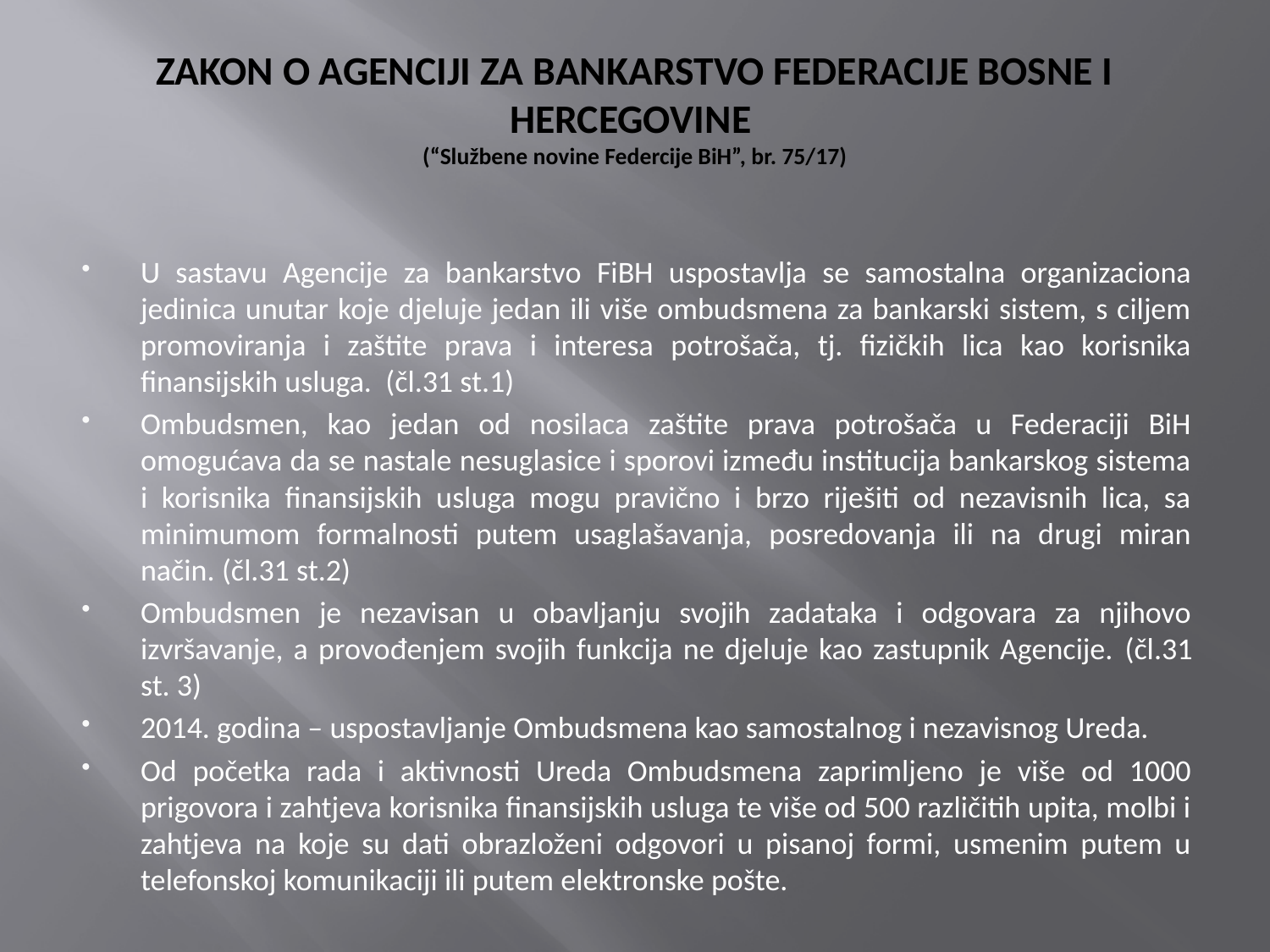

# ZAKON O AGENCIJI ZA BANKARSTVO FEDERACIJE BOSNE I HERCEGOVINE (“Službene novine Federcije BiH”, br. 75/17)
U sastavu Agencije za bankarstvo FiBH uspostavlja se samostalna organizaciona jedinica unutar koje djeluje jedan ili više ombudsmena za bankarski sistem, s ciljem promoviranja i zaštite prava i interesa potrošača, tj. fizičkih lica kao korisnika finansijskih usluga.  (čl.31 st.1)
Ombudsmen, kao jedan od nosilaca zaštite prava potrošača u Federaciji BiH omogućava da se nastale nesuglasice i sporovi između institucija bankarskog sistema i korisnika finansijskih usluga mogu pravično i brzo riješiti od nezavisnih lica, sa minimumom formalnosti putem usaglašavanja, posredovanja ili na drugi miran način. (čl.31 st.2)
Ombudsmen je nezavisan u obavljanju svojih zadataka i odgovara za njihovo izvršavanje, a provođenjem svojih funkcija ne djeluje kao zastupnik Agencije. (čl.31 st. 3)
2014. godina – uspostavljanje Ombudsmena kao samostalnog i nezavisnog Ureda.
Od početka rada i aktivnosti Ureda Ombudsmena zaprimljeno je više od 1000 prigovora i zahtjeva korisnika finansijskih usluga te više od 500 različitih upita, molbi i zahtjeva na koje su dati obrazloženi odgovori u pisanoj formi, usmenim putem u telefonskoj komunikaciji ili putem elektronske pošte.